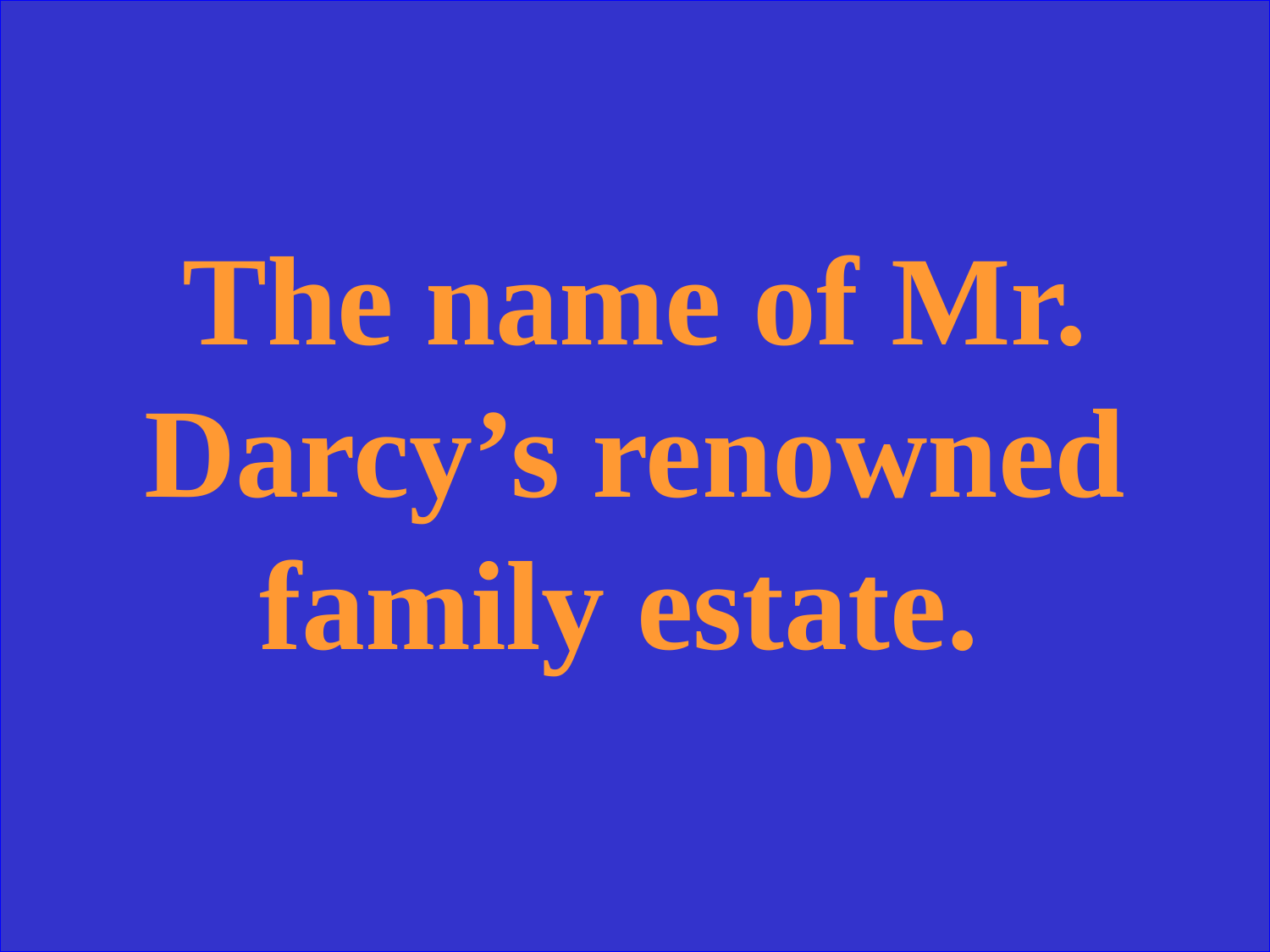

The name of Mr. Darcy’s renowned family estate.